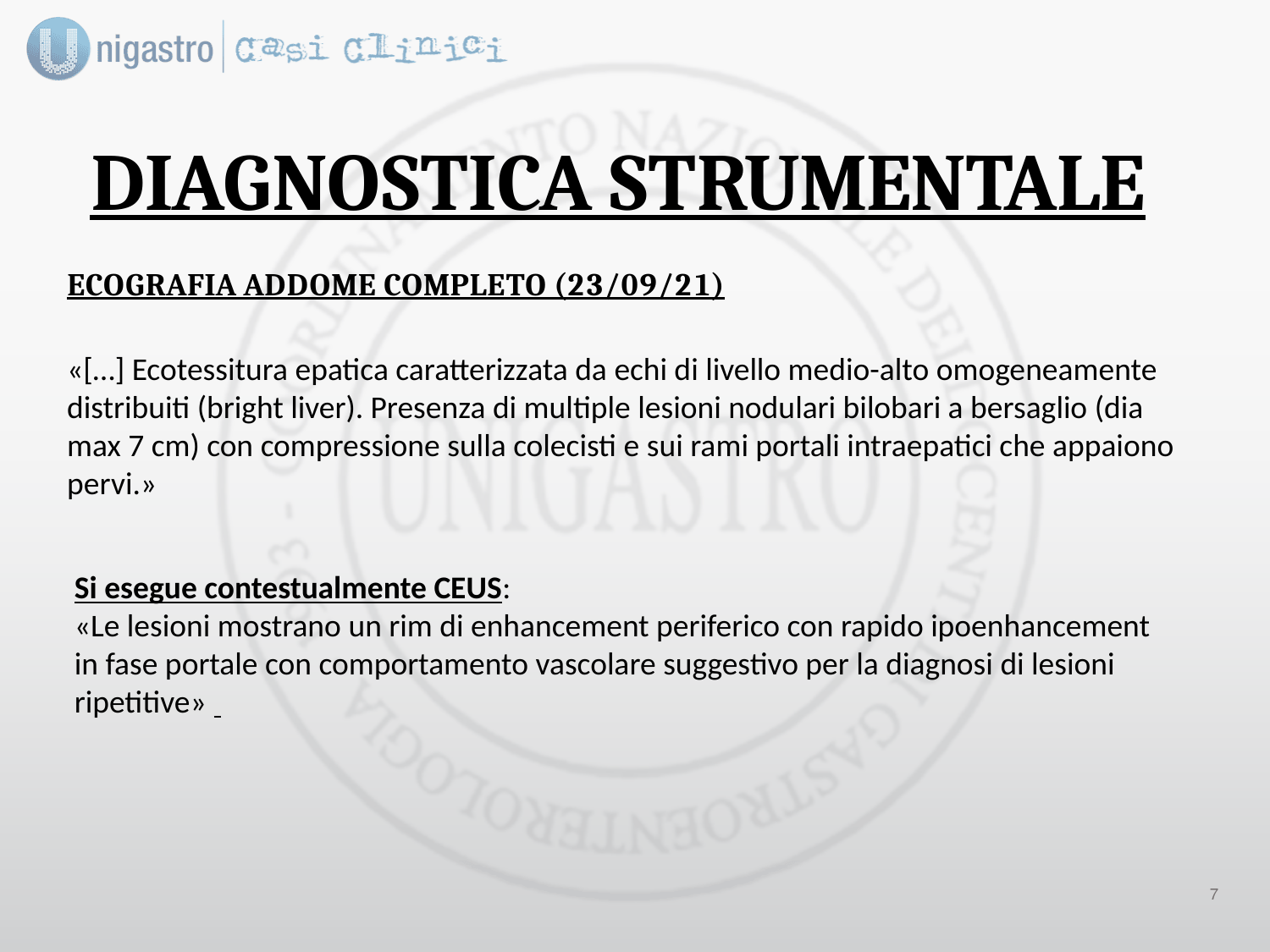

DIAGNOSTICA STRUMENTALE
ECOGRAFIA ADDOME COMPLETO (23/09/21)
«[…] Ecotessitura epatica caratterizzata da echi di livello medio-alto omogeneamente distribuiti (bright liver). Presenza di multiple lesioni nodulari bilobari a bersaglio (dia max 7 cm) con compressione sulla colecisti e sui rami portali intraepatici che appaiono pervi.»
Si esegue contestualmente CEUS:
«Le lesioni mostrano un rim di enhancement periferico con rapido ipoenhancement in fase portale con comportamento vascolare suggestivo per la diagnosi di lesioni ripetitive»

7